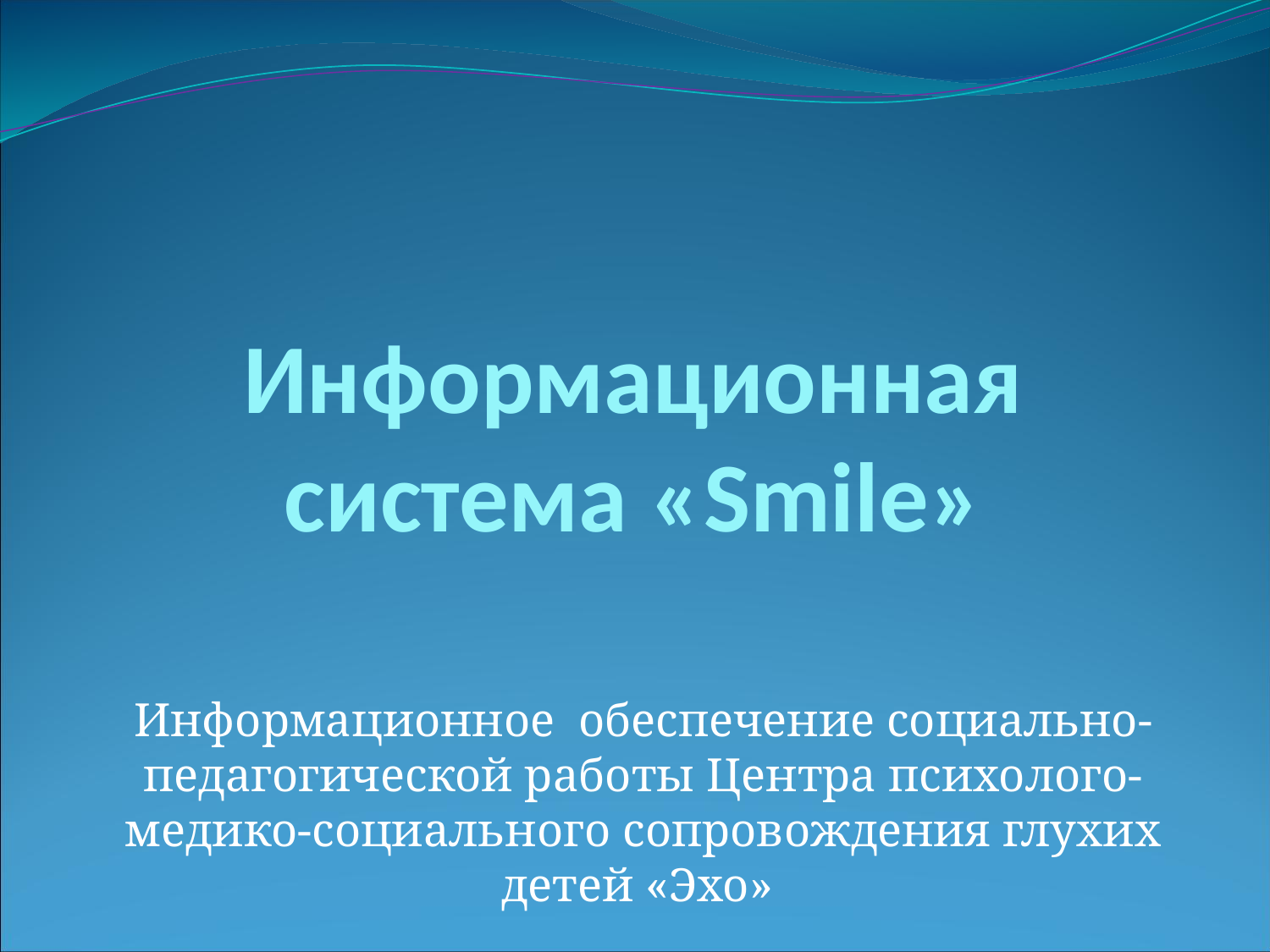

# Информационная система «Smile»
Информационное  обеспечение социально-педагогической работы Центра психолого-медико-социального сопровождения глухих детей «Эхо»